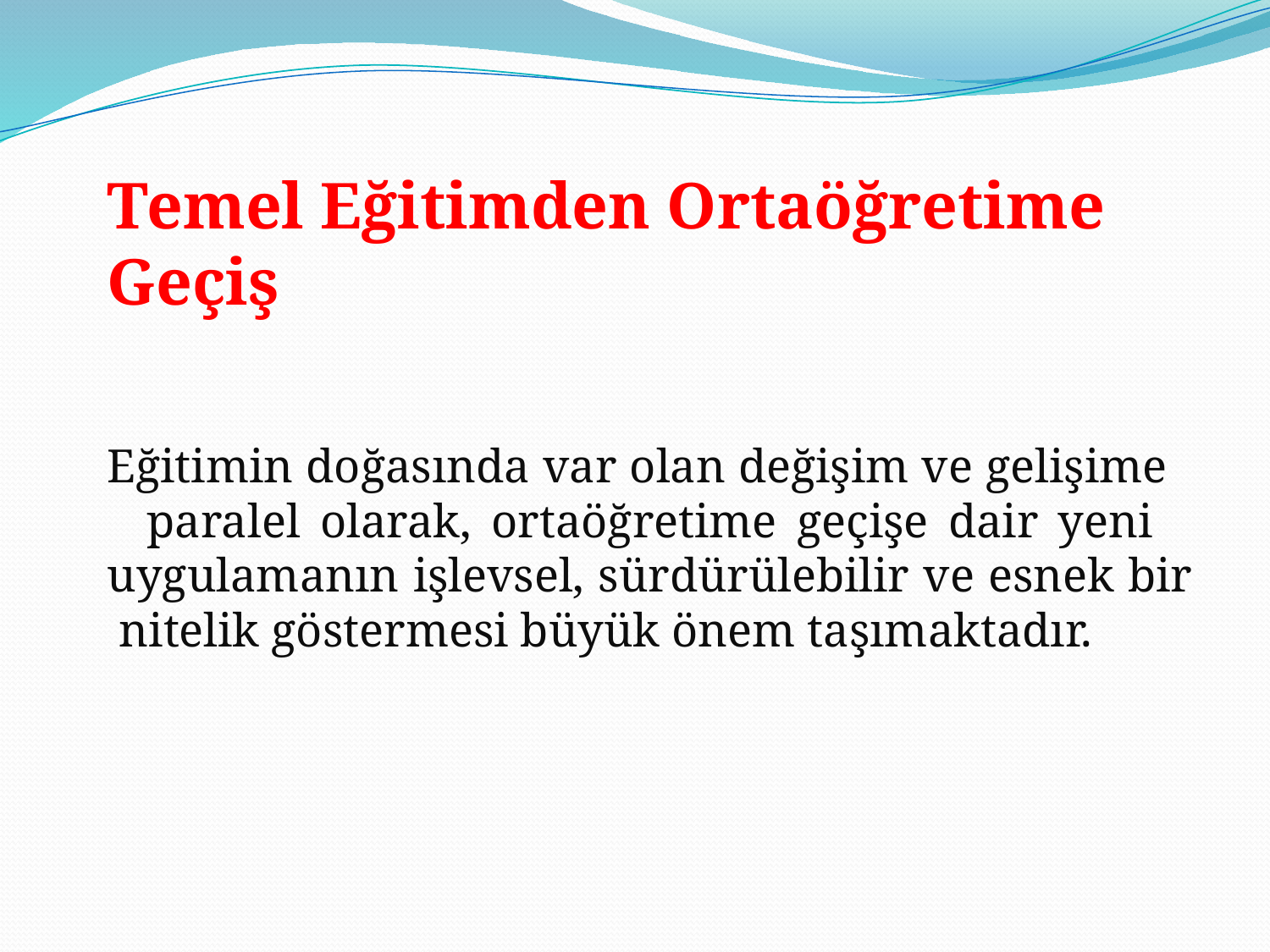

Temel Eğitimden Ortaöğretime Geçiş
Eğitimin doğasında var olan değişim ve gelişime     paralel olarak, ortaöğretime geçişe dair yeni   uygulamanın işlevsel, sürdürülebilir ve esnek bir  nitelik göstermesi büyük önem taşımaktadır.